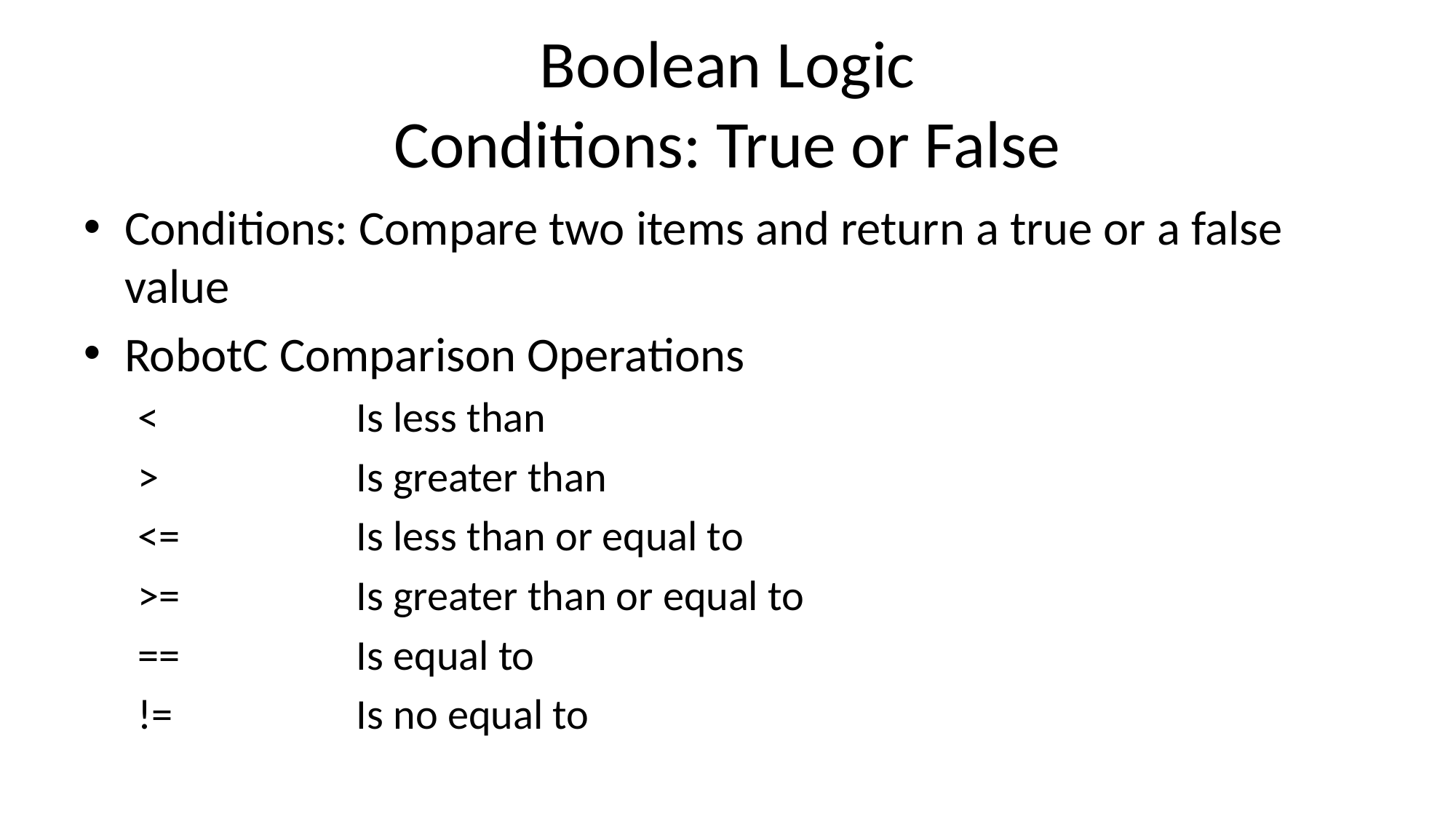

# Boolean Logic Conditions: True or False
Conditions: Compare two items and return a true or a false value
RobotC Comparison Operations
<		Is less than
>		Is greater than
<=		Is less than or equal to
>=		Is greater than or equal to
==		Is equal to
!=		Is no equal to